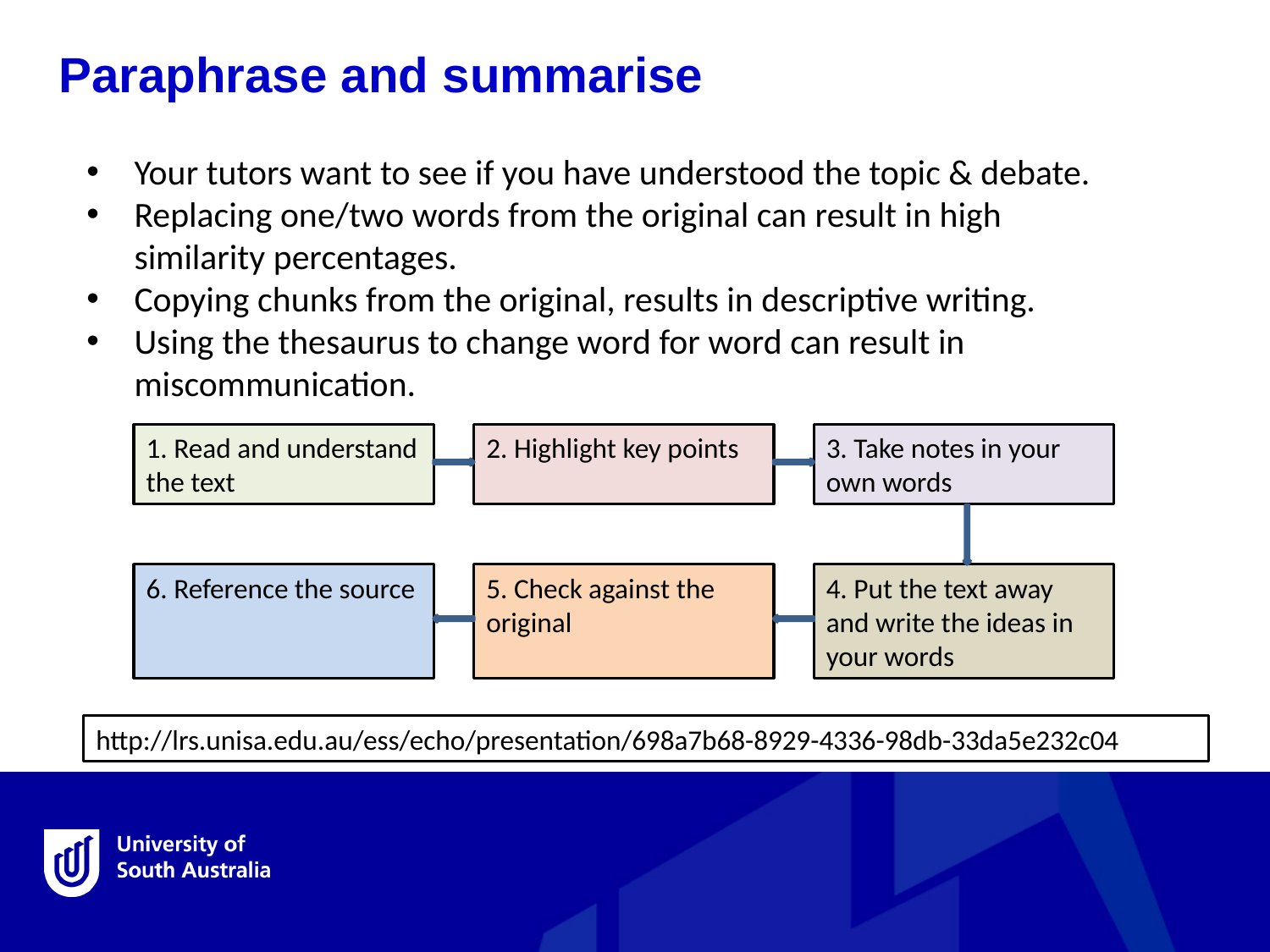

Paraphrase and summarise
Your tutors want to see if you have understood the topic & debate.
Replacing one/two words from the original can result in high similarity percentages.
Copying chunks from the original, results in descriptive writing.
Using the thesaurus to change word for word can result in miscommunication.
1. Read and understand the text
2. Highlight key points

3. Take notes in your own words

6. Reference the source

5. Check against the original

4. Put the text away and write the ideas in your words

http://lrs.unisa.edu.au/ess/echo/presentation/698a7b68-8929-4336-98db-33da5e232c04